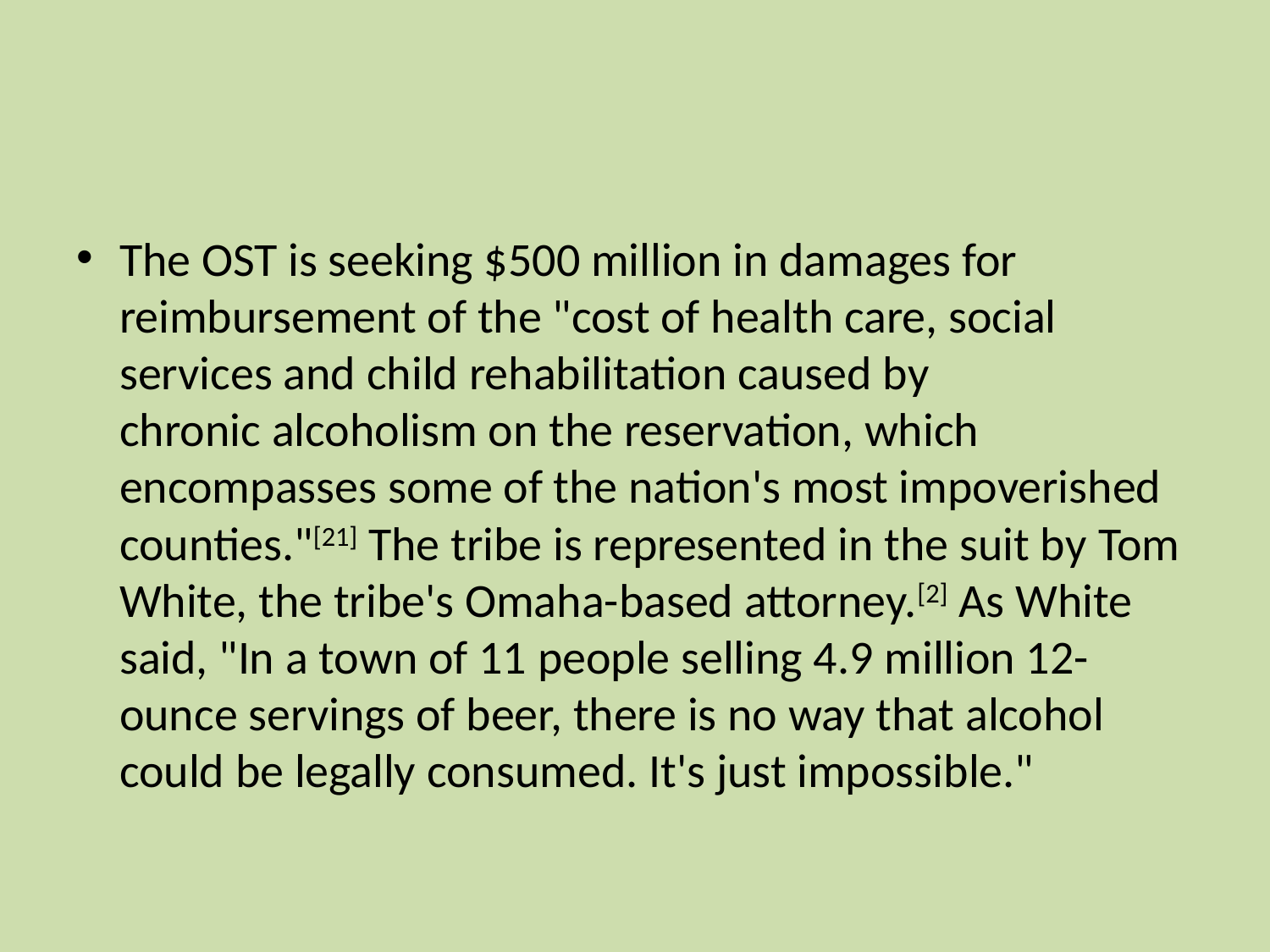

#
The OST is seeking $500 million in damages for reimbursement of the "cost of health care, social services and child rehabilitation caused by chronic alcoholism on the reservation, which encompasses some of the nation's most impoverished counties."[21] The tribe is represented in the suit by Tom White, the tribe's Omaha-based attorney.[2] As White said, "In a town of 11 people selling 4.9 million 12-ounce servings of beer, there is no way that alcohol could be legally consumed. It's just impossible."